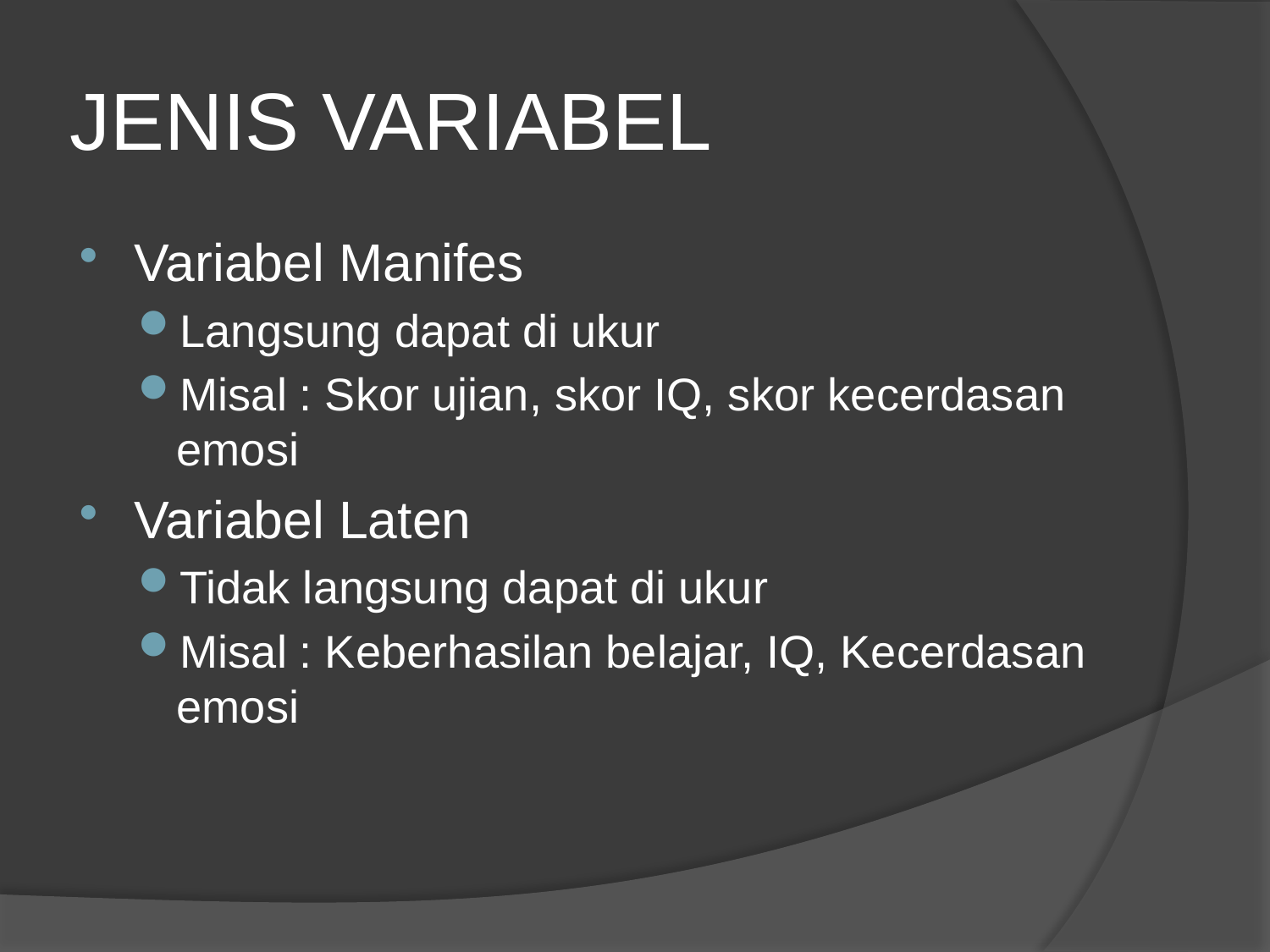

# JENIS VARIABEL
Variabel Manifes
Langsung dapat di ukur
Misal : Skor ujian, skor IQ, skor kecerdasan emosi
Variabel Laten
Tidak langsung dapat di ukur
Misal : Keberhasilan belajar, IQ, Kecerdasan emosi